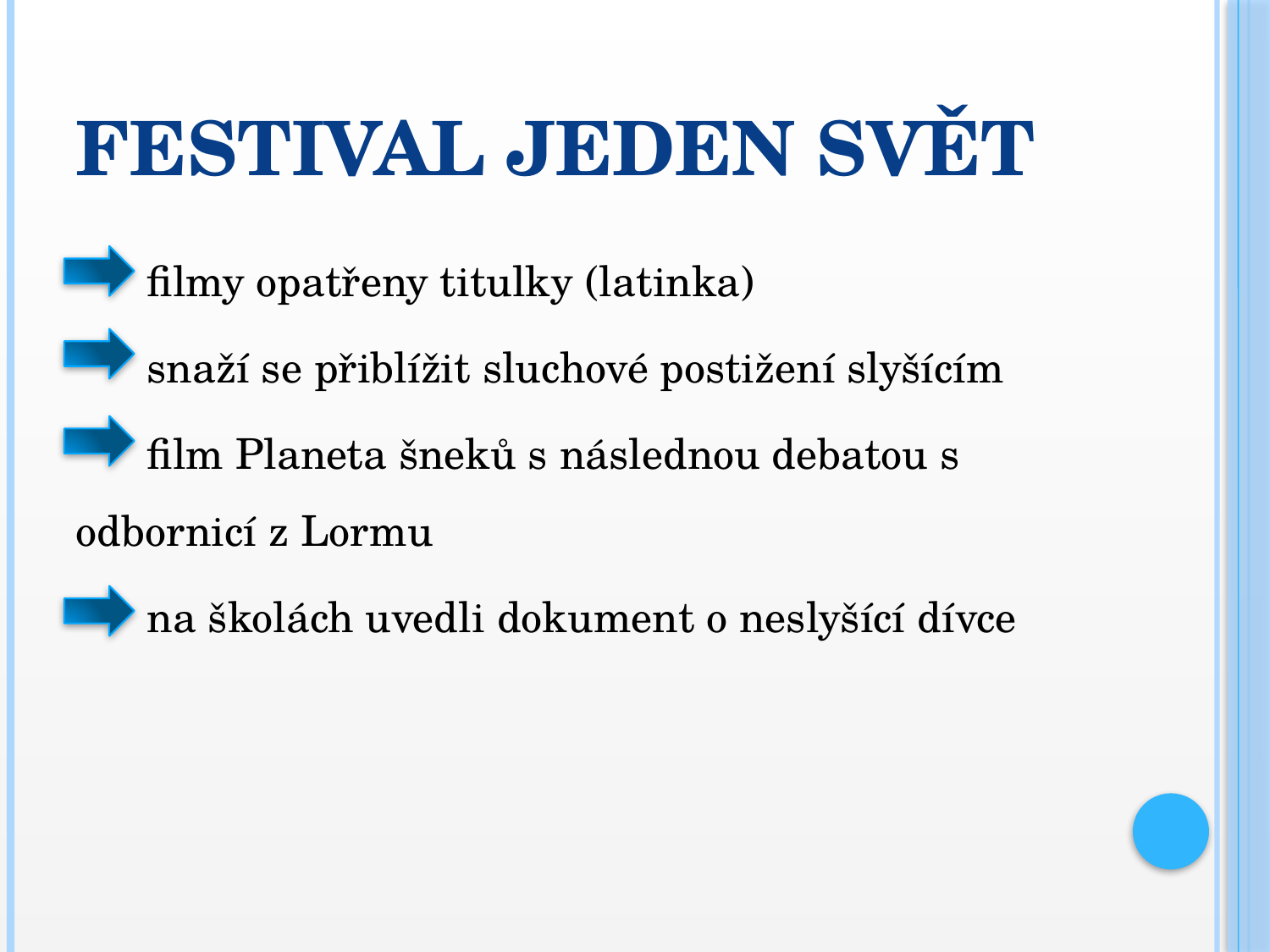

# Festival jeden svět
      filmy opatřeny titulky (latinka)
      snaží se přiblížit sluchové postižení slyšícím
      film Planeta šneků s následnou debatou s      odbornicí z Lormu
      na školách uvedli dokument o neslyšící dívce